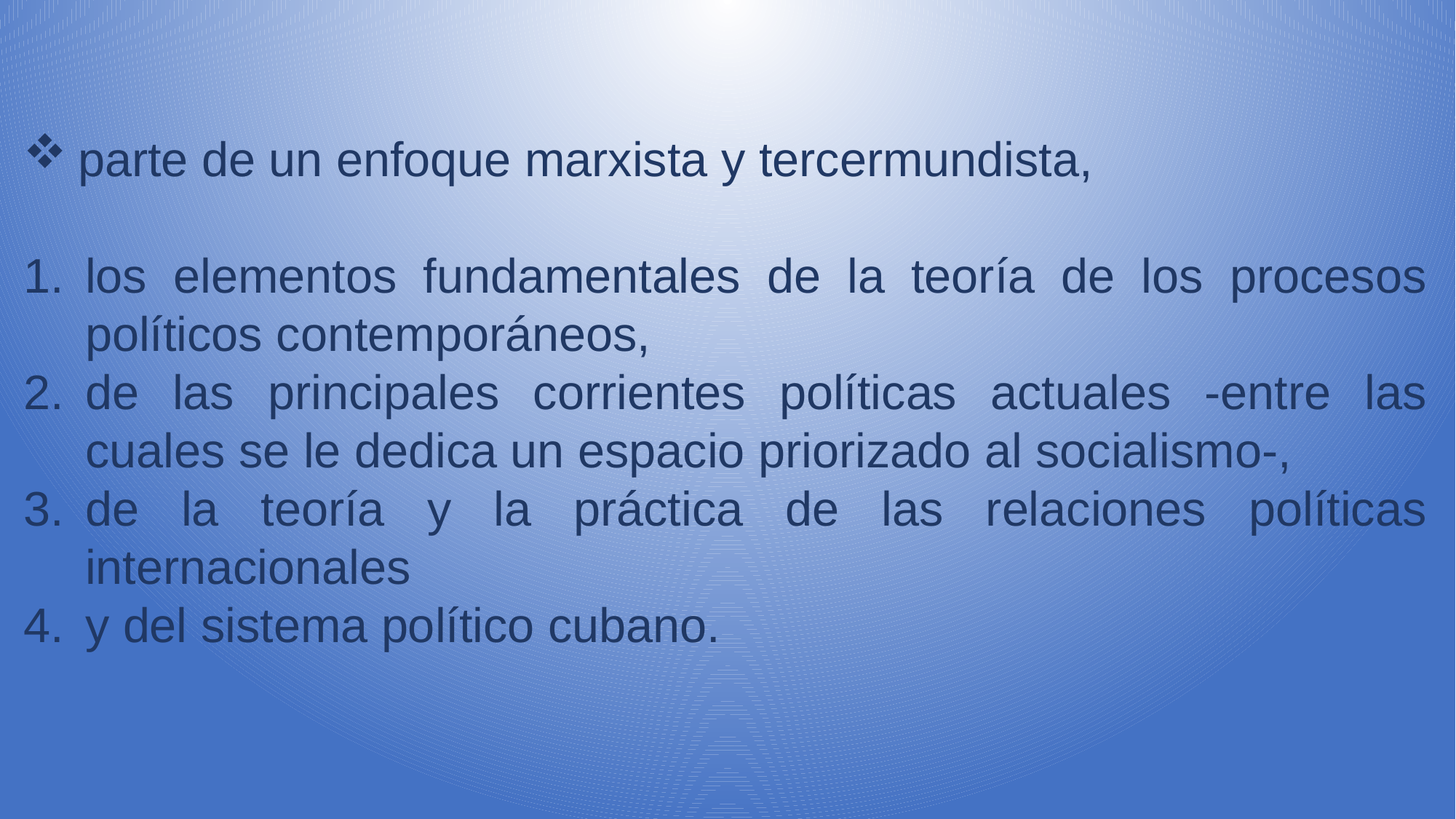

parte de un enfoque marxista y tercermundista,

los elementos fundamentales de la teoría de los procesos políticos contemporáneos,
de las principales corrientes políticas actuales -entre las cuales se le dedica un espacio priorizado al socialismo-,
de la teoría y la práctica de las relaciones políticas internacionales
y del sistema político cubano.